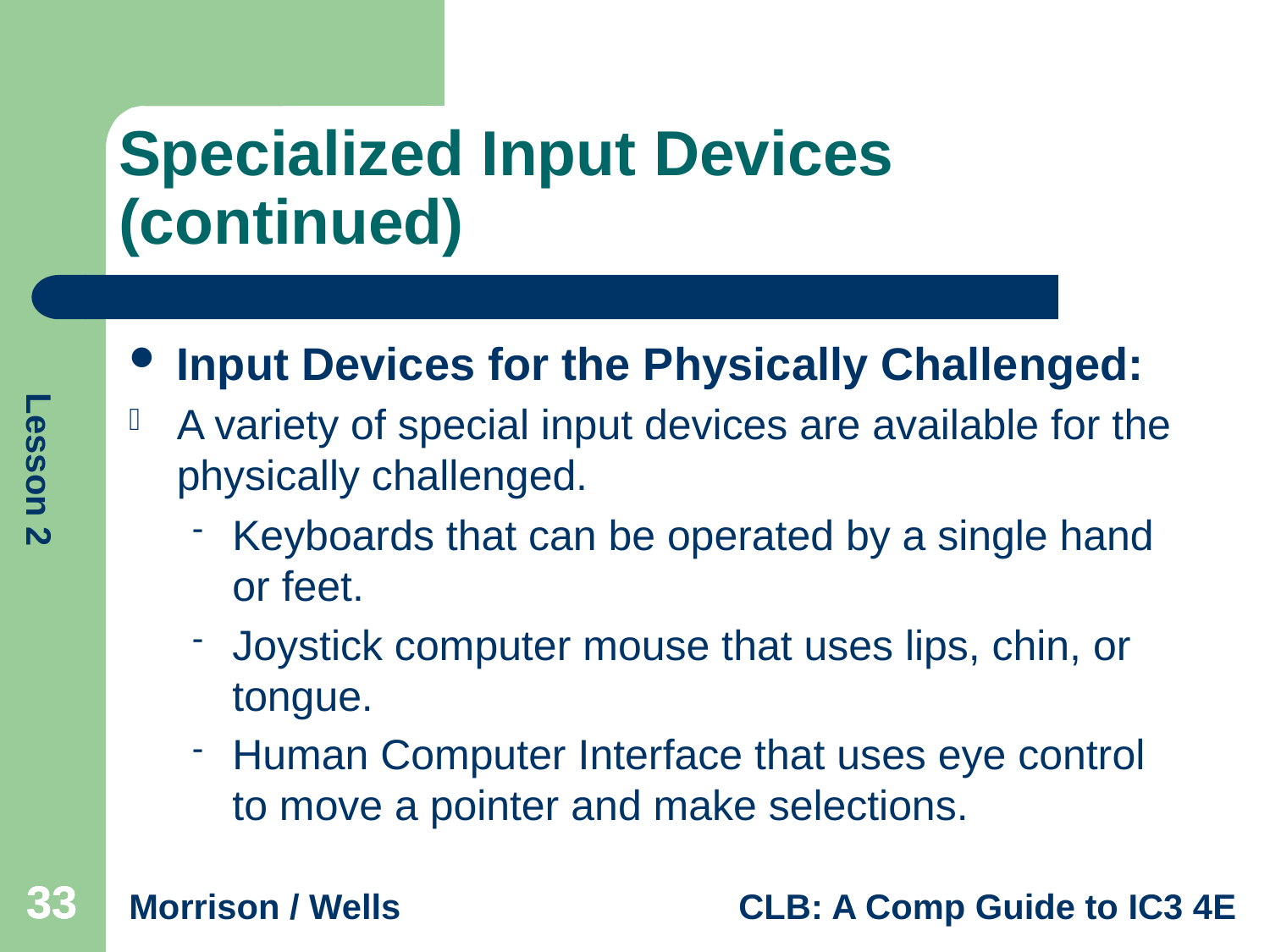

# Specialized Input Devices (continued)
Input Devices for the Physically Challenged:
A variety of special input devices are available for the physically challenged.
Keyboards that can be operated by a single hand or feet.
Joystick computer mouse that uses lips, chin, or tongue.
Human Computer Interface that uses eye control to move a pointer and make selections.

33
33
33